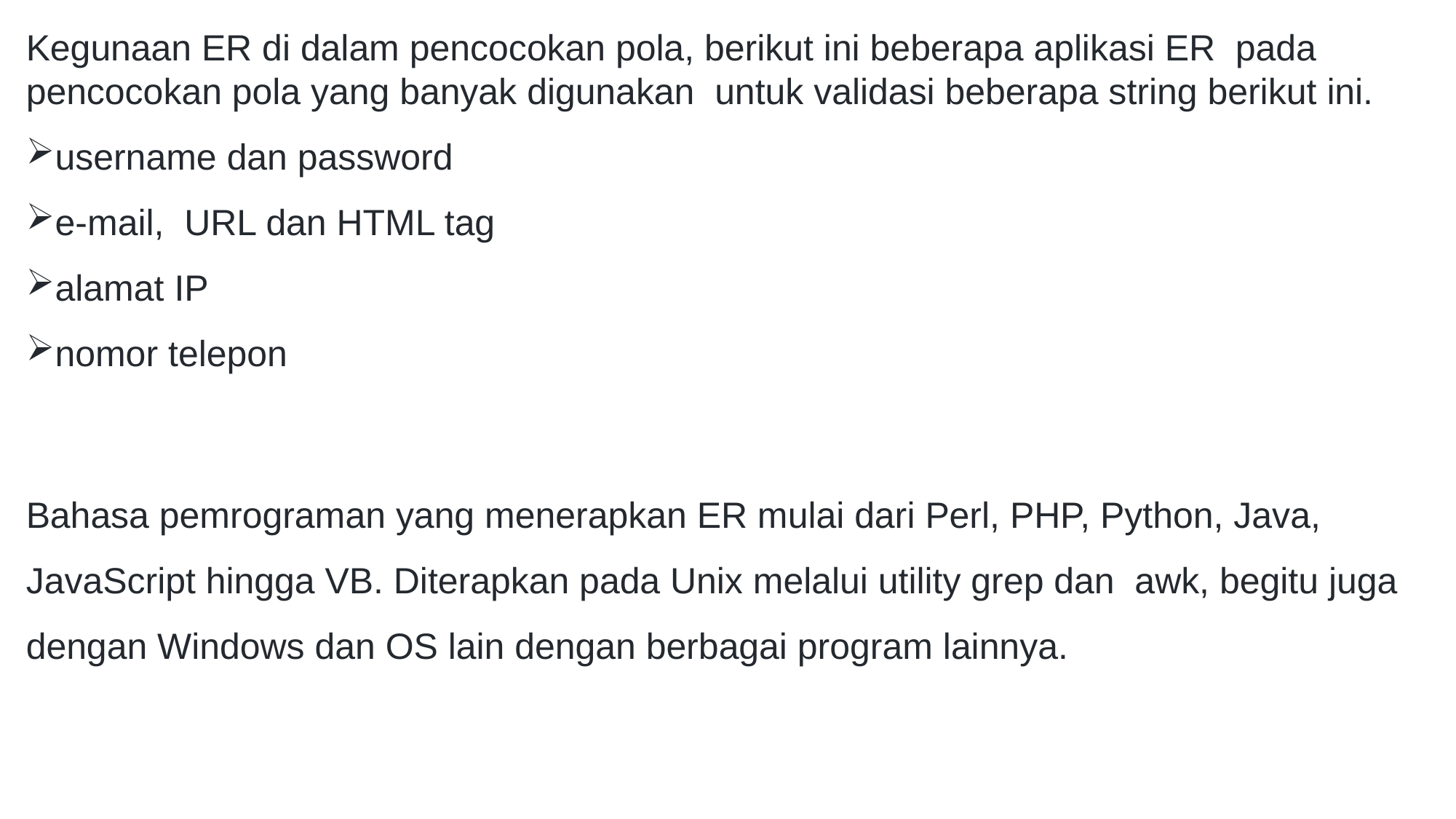

Kegunaan ER di dalam pencocokan pola, berikut ini beberapa aplikasi ER  pada pencocokan pola yang banyak digunakan  untuk validasi beberapa string berikut ini.
username dan password
e-mail,  URL dan HTML tag
alamat IP
nomor telepon

Bahasa pemrograman yang menerapkan ER mulai dari Perl, PHP, Python, Java, JavaScript hingga VB. Diterapkan pada Unix melalui utility grep dan  awk, begitu juga dengan Windows dan OS lain dengan berbagai program lainnya.